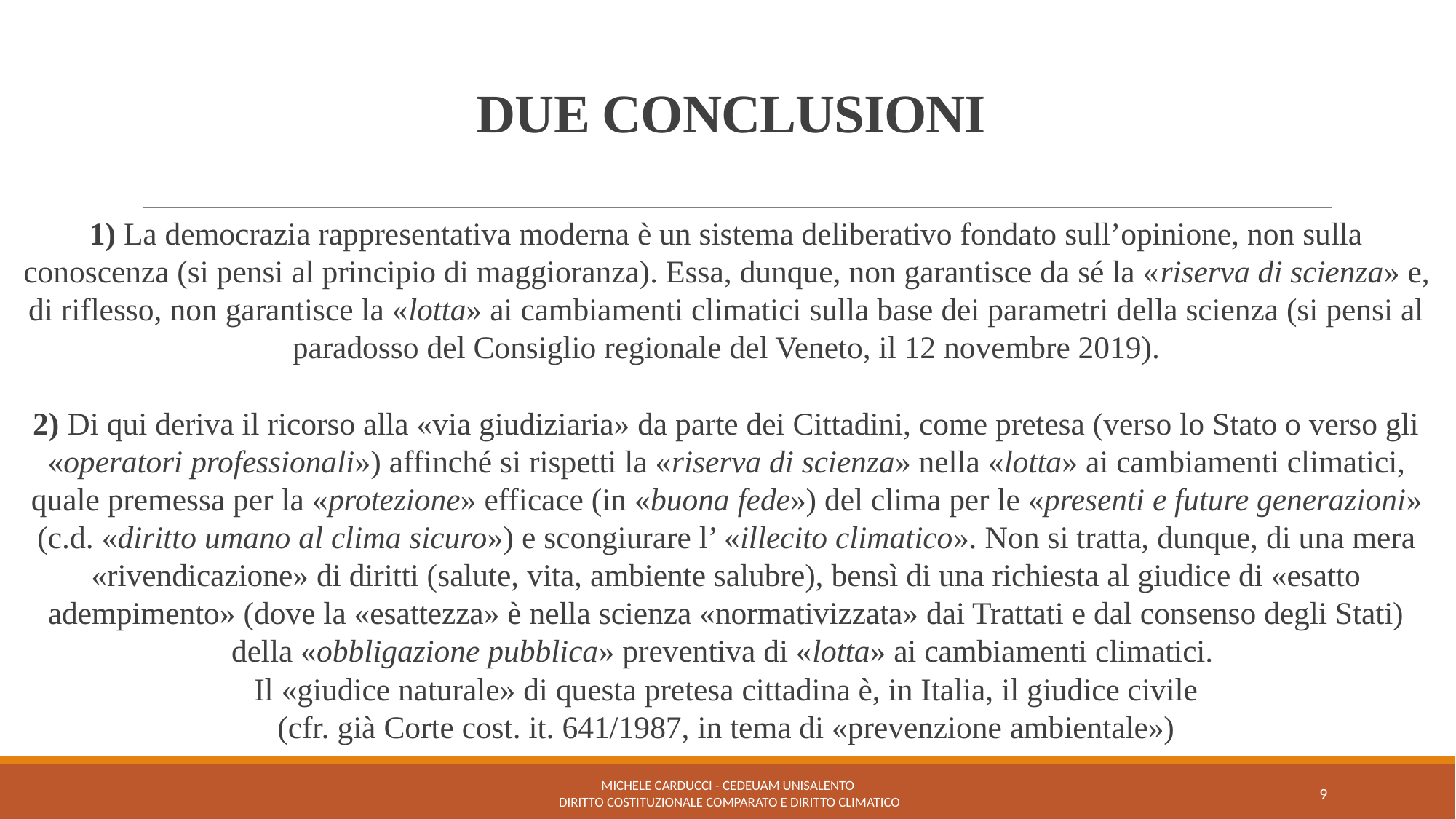

# Due conclusioni
1) La democrazia rappresentativa moderna è un sistema deliberativo fondato sull’opinione, non sulla conoscenza (si pensi al principio di maggioranza). Essa, dunque, non garantisce da sé la «riserva di scienza» e, di riflesso, non garantisce la «lotta» ai cambiamenti climatici sulla base dei parametri della scienza (si pensi al paradosso del Consiglio regionale del Veneto, il 12 novembre 2019).

2) Di qui deriva il ricorso alla «via giudiziaria» da parte dei Cittadini, come pretesa (verso lo Stato o verso gli «operatori professionali») affinché si rispetti la «riserva di scienza» nella «lotta» ai cambiamenti climatici, quale premessa per la «protezione» efficace (in «buona fede») del clima per le «presenti e future generazioni» (c.d. «diritto umano al clima sicuro») e scongiurare l’ «illecito climatico». Non si tratta, dunque, di una mera «rivendicazione» di diritti (salute, vita, ambiente salubre), bensì di una richiesta al giudice di «esatto adempimento» (dove la «esattezza» è nella scienza «normativizzata» dai Trattati e dal consenso degli Stati) della «obbligazione pubblica» preventiva di «lotta» ai cambiamenti climatici.
Il «giudice naturale» di questa pretesa cittadina è, in Italia, il giudice civile
(cfr. già Corte cost. it. 641/1987, in tema di «prevenzione ambientale»)
Michele Carducci - Cedeuam UniSalento
 Diritto costituzionale comparato e Diritto climatico
9